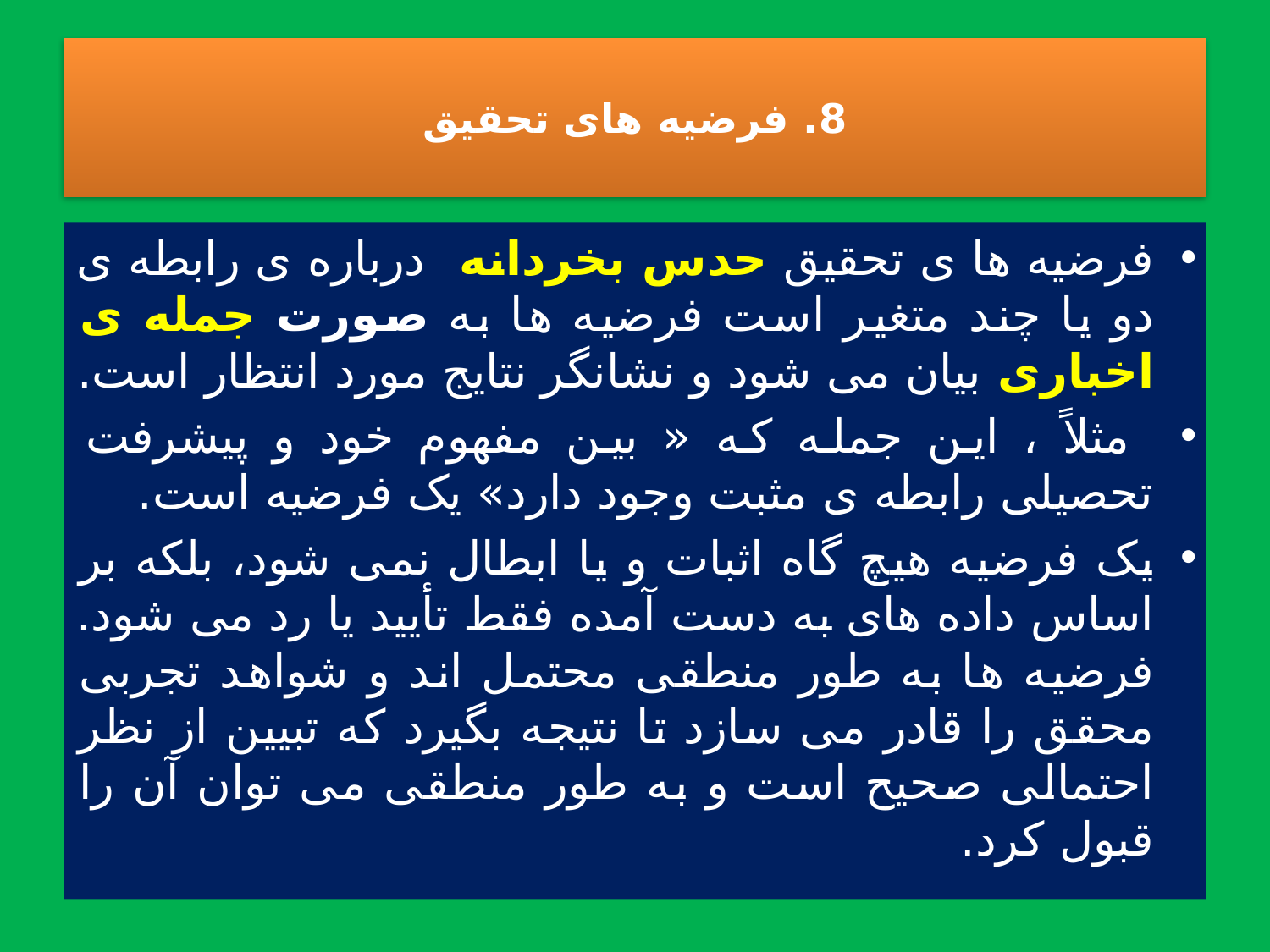

# 8. فرضیه های تحقیق
فرضیه ها ی تحقیق حدس بخردانه  درباره ی رابطه ی دو یا چند متغیر است فرضیه ها به صورت جمله ی اخباری بیان می شود و نشانگر نتایج مورد انتظار است.
 مثلاً ، این جمله که « بین مفهوم خود و پیشرفت تحصیلی رابطه ی مثبت وجود دارد» یک فرضیه است.
یک فرضیه هیچ گاه اثبات و یا ابطال نمی شود، بلکه بر اساس داده های به دست آمده فقط تأیید یا رد می شود. فرضیه ها به طور منطقی محتمل اند و شواهد تجربی محقق را قادر می سازد تا نتیجه بگیرد که تبیین از نظر احتمالی صحیح است و به طور منطقی می توان آن را قبول کرد.